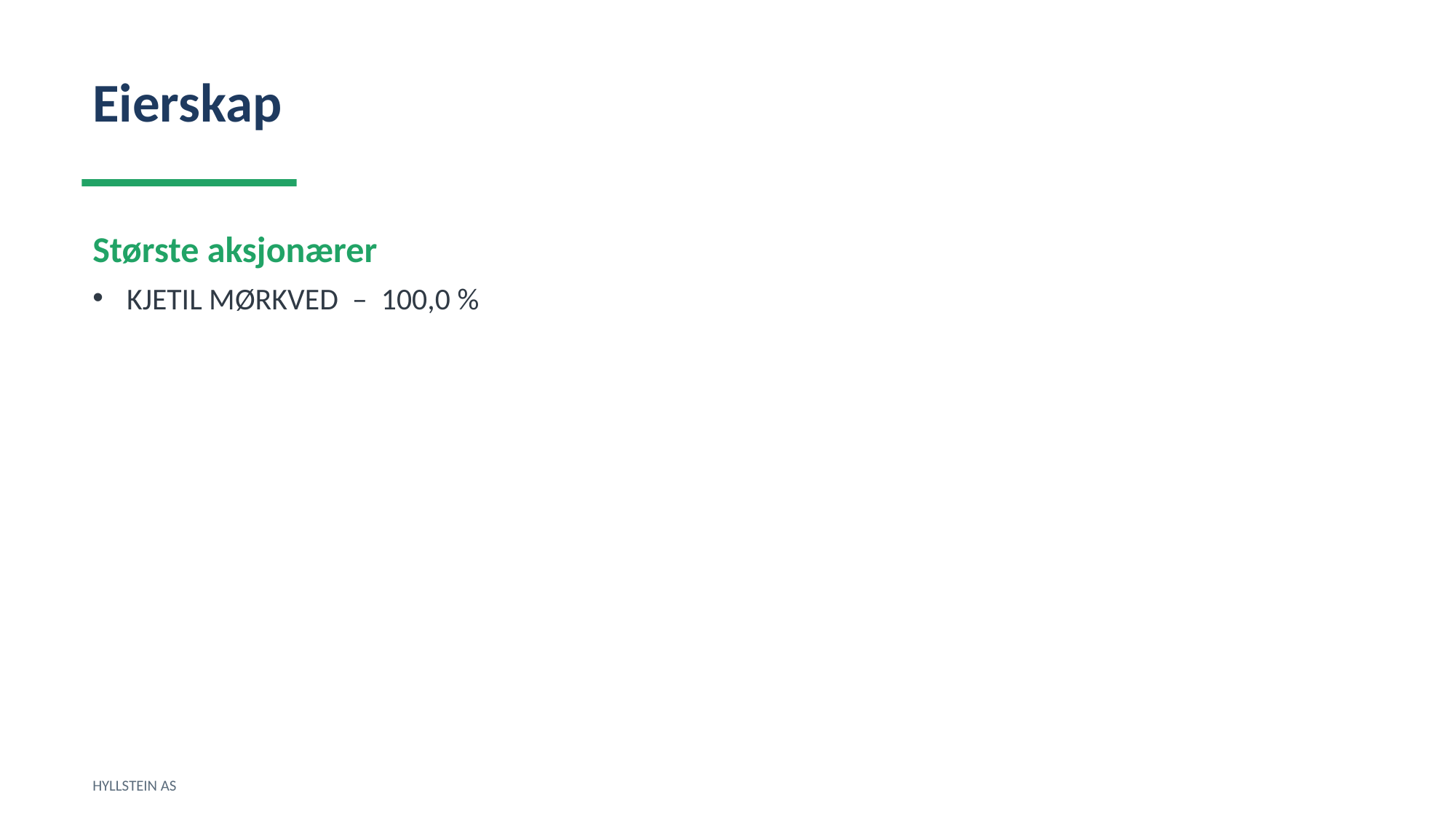

Eierskap

Største aksjonærer
KJETIL MØRKVED  –  100,0 %
HYLLSTEIN AS